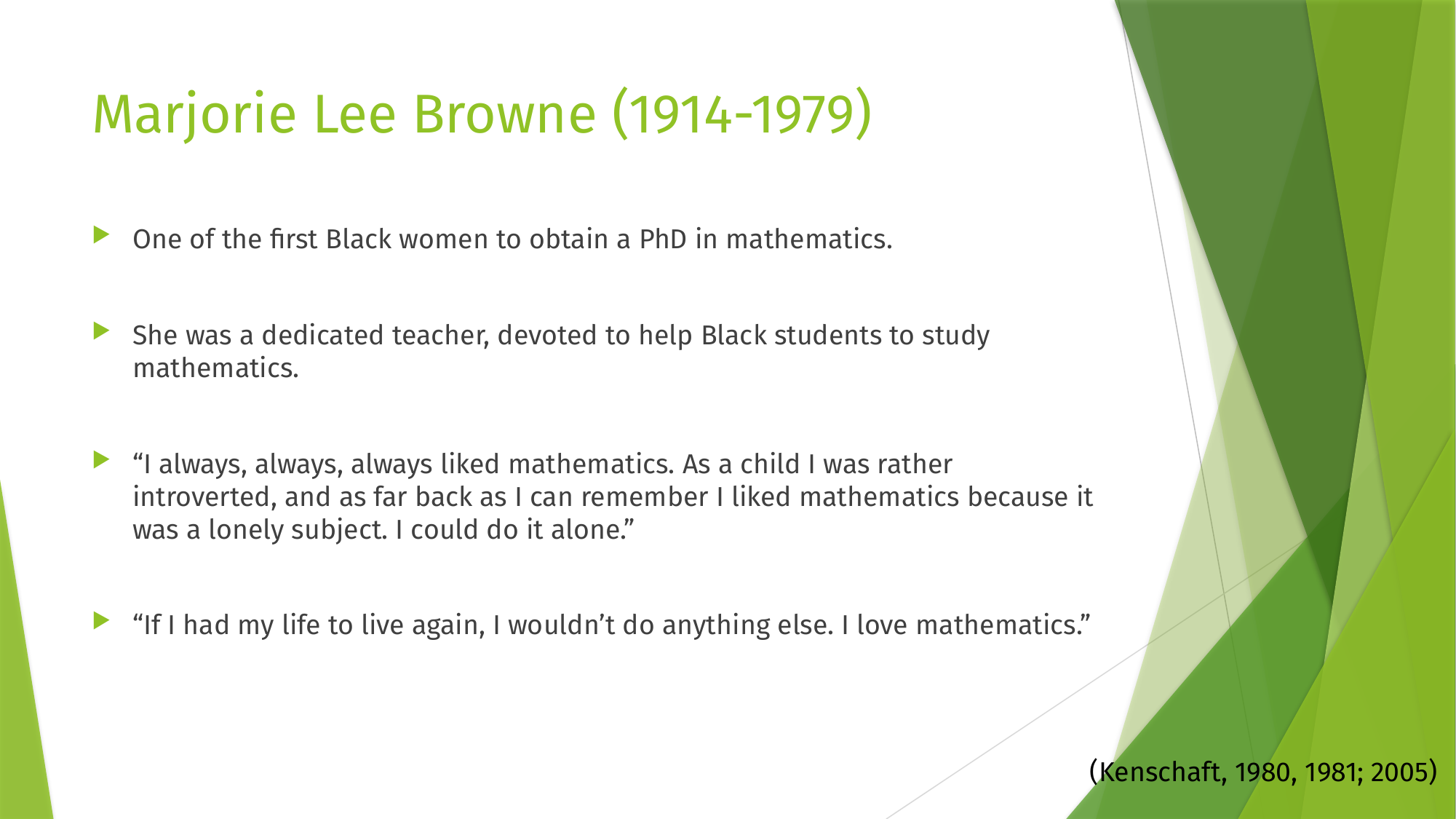

# Marjorie Lee Browne (1914-1979)
One of the first Black women to obtain a PhD in mathematics.

She was a dedicated teacher, devoted to help Black students to study mathematics.

“I always, always, always liked mathematics. As a child I was rather introverted, and as far back as I can remember I liked mathematics because it was a lonely subject. I could do it alone.”

“If I had my life to live again, I wouldn’t do anything else. I love mathematics.”
(Kenschaft, 1980, 1981; 2005)